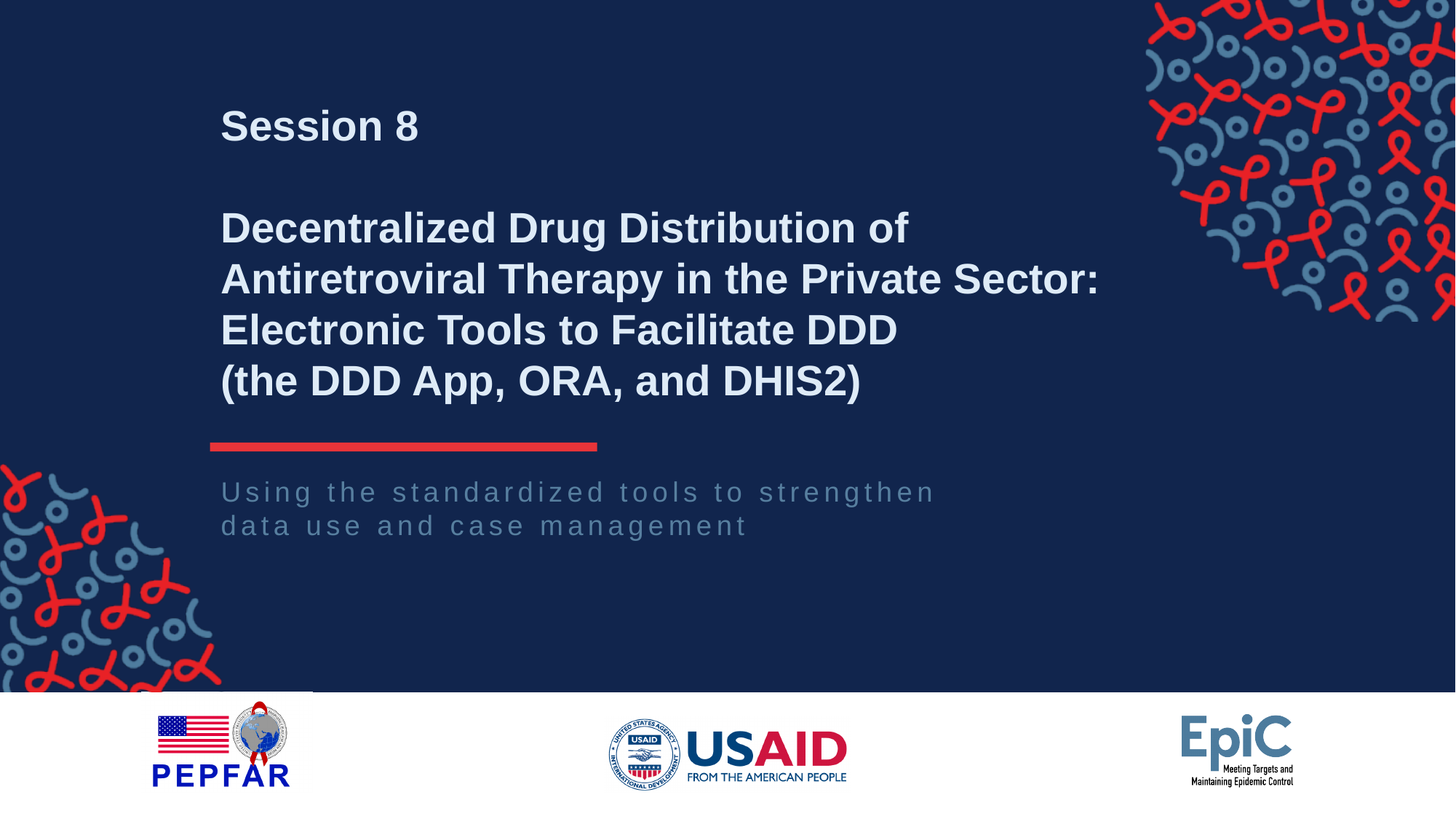

# Session 8 Decentralized Drug Distribution of Antiretroviral Therapy in the Private Sector: Electronic Tools to Facilitate DDD (the DDD App, ORA, and DHIS2)
Using the standardized tools to strengthen data use and case management